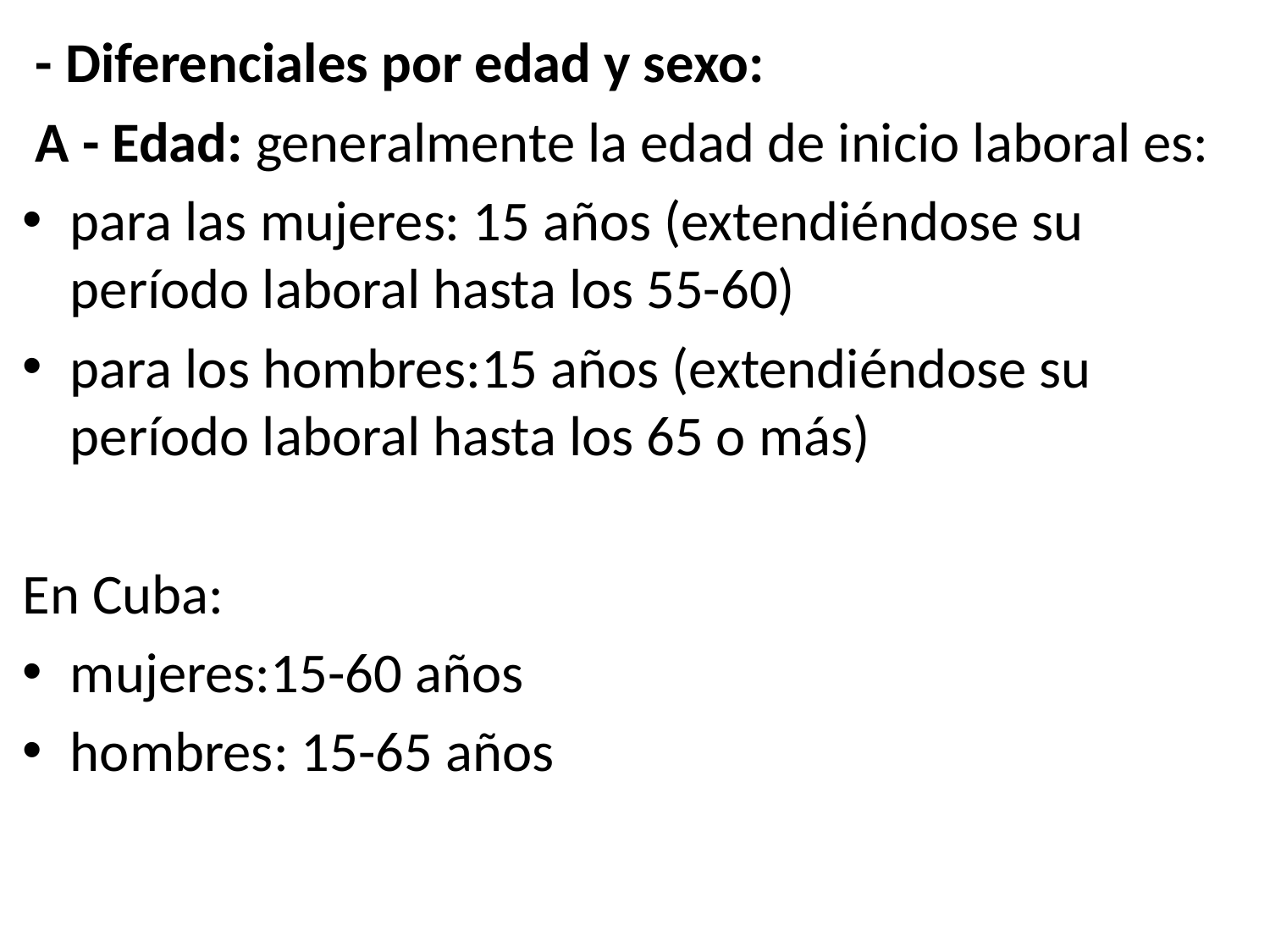

- Diferenciales por edad y sexo:
 A - Edad: generalmente la edad de inicio laboral es:
para las mujeres: 15 años (extendiéndose su período laboral hasta los 55-60)
para los hombres:15 años (extendiéndose su período laboral hasta los 65 o más)

En Cuba:
mujeres:15-60 años
hombres: 15-65 años